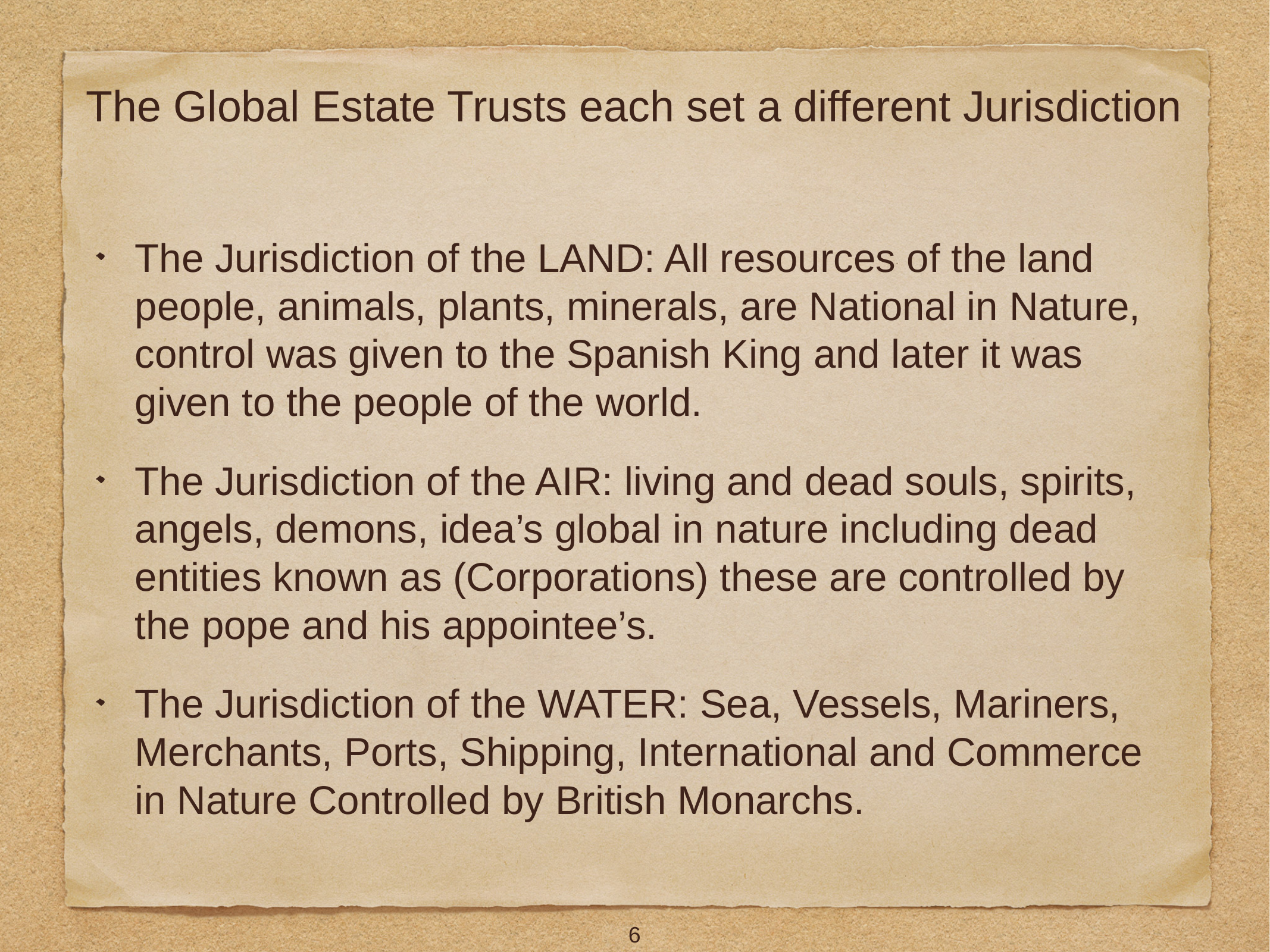

# The Global Estate Trusts each set a different Jurisdiction
The Jurisdiction of the LAND: All resources of the land people, animals, plants, minerals, are National in Nature, control was given to the Spanish King and later it was given to the people of the world.
The Jurisdiction of the AIR: living and dead souls, spirits, angels, demons, idea’s global in nature including dead entities known as (Corporations) these are controlled by the pope and his appointee’s.
The Jurisdiction of the WATER: Sea, Vessels, Mariners, Merchants, Ports, Shipping, International and Commerce in Nature Controlled by British Monarchs.
6